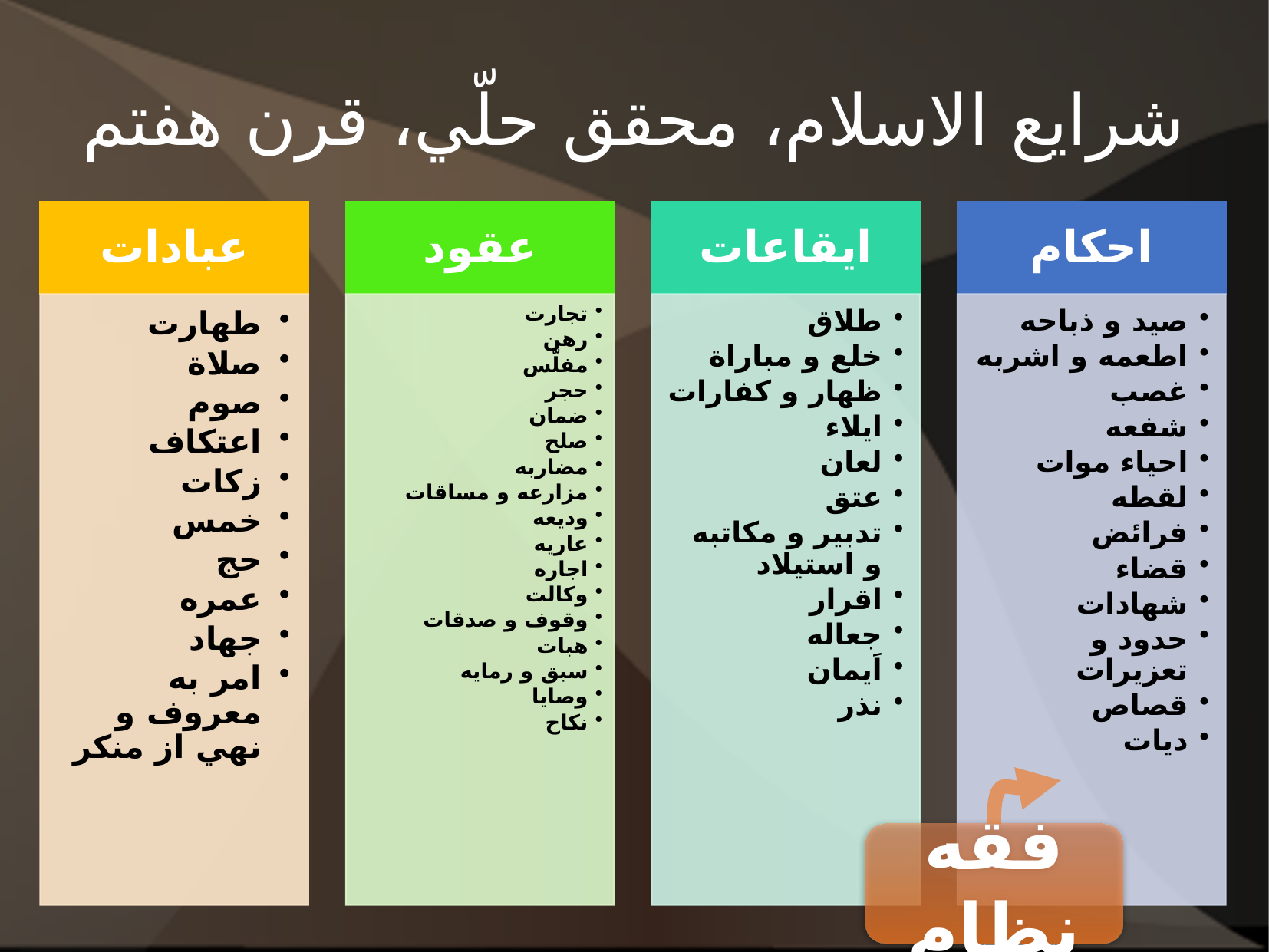

شرايع الاسلام، محقق حلّي، قرن هفتم
عبادات
طهارت
صلاة
صوم
اعتکاف
زکات
خمس
حج
عمره
جهاد
امر به معروف و نهي از منکر
عقود
تجارت
رهن
مفلّس
حجر
ضمان
صلح
مضاربه
مزارعه و مساقات
وديعه
عاريه
اجاره
وکالت
وقوف و صدقات
هبات
سبق و رمايه
وصايا
نکاح
ايقاعات
طلاق
خلع و مباراة
ظهار و كفارات
ايلاء
لعان
عتق
تدبير و مکاتبه و استيلاد
اقرار
جعاله
اَيمان
نذر
احكام
صيد و ذباحه
اطعمه و اشربه
غصب
شفعه
احياء موات
لقطه
فرائض
قضاء
شهادات
حدود و تعزيرات
قصاص
ديات
فقه نظام